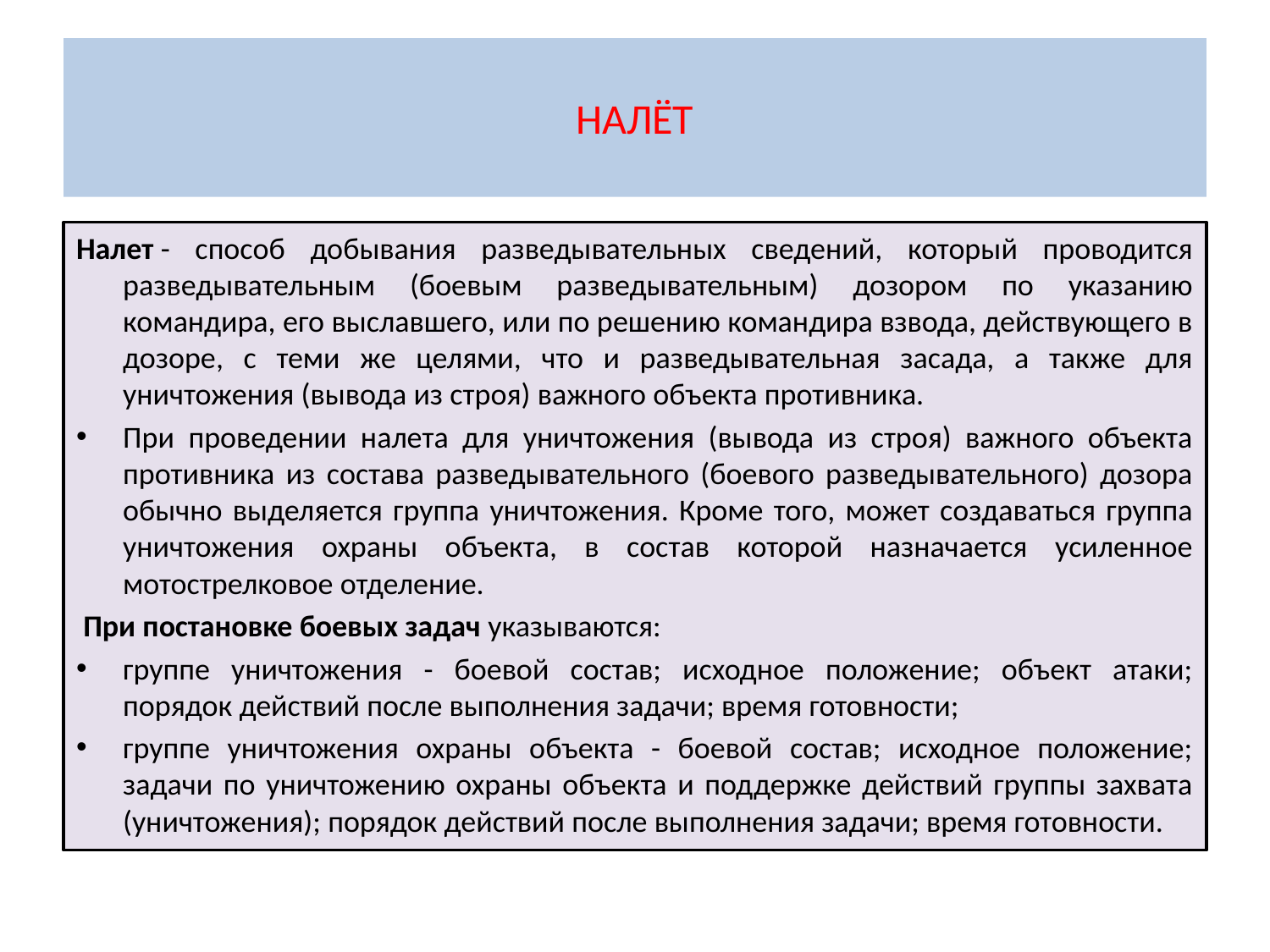

# НАЛЁТ
Налет - способ добывания разведывательных сведений, который проводится разведывательным (боевым разведывательным) дозором по указанию командира, его выславшего, или по решению командира взвода, действующего в дозоре, с теми же целями, что и разведывательная засада, а также для уничтожения (вывода из строя) важного объекта противника.
При проведении налета для уничтожения (вывода из строя) важного объекта противника из состава разведывательного (боевого разведывательного) дозора обычно выделяется группа уничтожения. Кроме того, может создаваться группа уничтожения охраны объекта, в состав которой назначается усиленное мотострелковое отделение.
 При постановке боевых задач указываются:
группе уничтожения - боевой состав; исходное положение; объект атаки; порядок действий после выполнения задачи; время готовности;
группе уничтожения охраны объекта - боевой состав; исходное положение; задачи по уничтожению охраны объекта и поддержке действий группы захвата (уничтожения); порядок действий после выполнения задачи; время готовности.